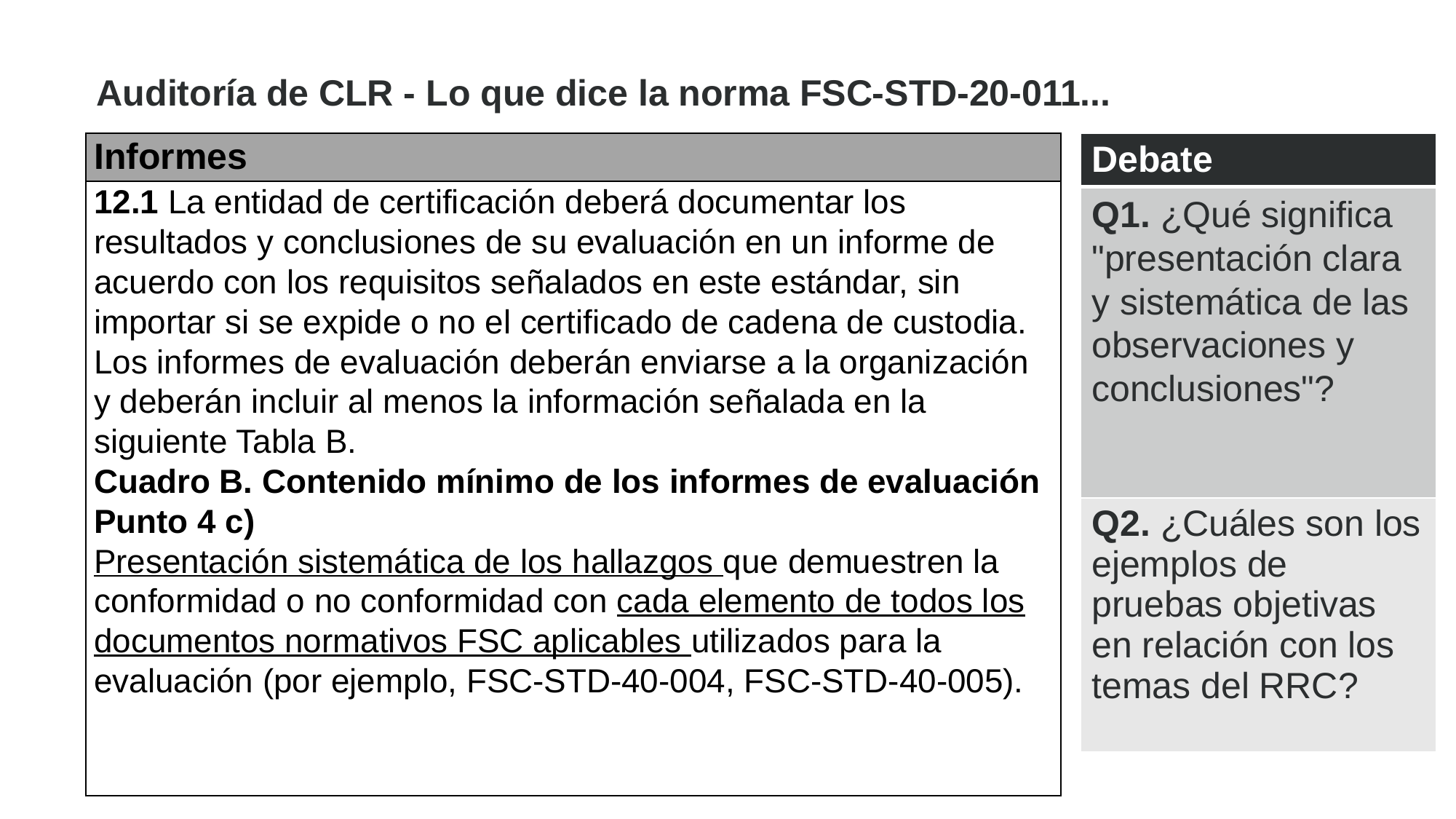

Auditoría de CLR - Lo que dice la norma FSC-STD-20-011...
| Debate |
| --- |
| Q1. ¿Qué significa "presentación clara y sistemática de las observaciones y conclusiones"? |
| Q2. ¿Cuáles son los ejemplos de pruebas objetivas en relación con los temas del RRC? |
| Informes |
| --- |
| 12.1 La entidad de certificación deberá documentar los resultados y conclusiones de su evaluación en un informe de acuerdo con los requisitos señalados en este estándar, sin importar si se expide o no el certificado de cadena de custodia. Los informes de evaluación deberán enviarse a la organización y deberán incluir al menos la información señalada en la siguiente Tabla B. Cuadro B. Contenido mínimo de los informes de evaluación Punto 4 c) Presentación sistemática de los hallazgos que demuestren la conformidad o no conformidad con cada elemento de todos los documentos normativos FSC aplicables utilizados para la evaluación (por ejemplo, FSC-STD-40-004, FSC-STD-40-005). |